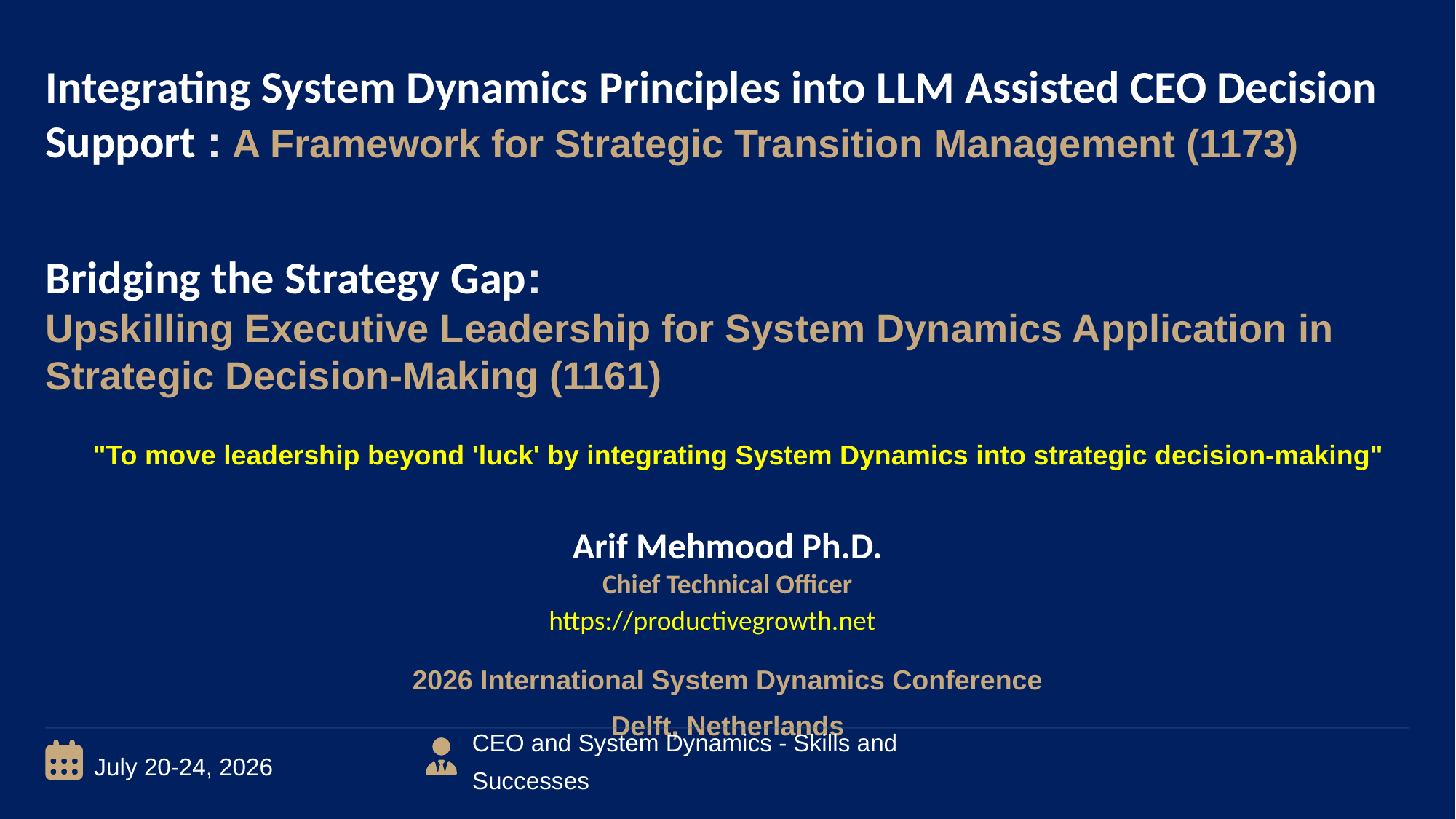

Integrating System Dynamics Principles into LLM Assisted CEO Decision Support : A Framework for Strategic Transition Management (1173)
Bridging the Strategy Gap:
Upskilling Executive Leadership for System Dynamics Application in Strategic Decision-Making (1161)
"To move leadership beyond 'luck' by integrating System Dynamics into strategic decision-making"
Arif Mehmood Ph.D.
Chief Technical Officer
https://productivegrowth.net
2026 International System Dynamics Conference
Delft, Netherlands

CEO and System Dynamics - Skills and Successes

July 20-24, 2026